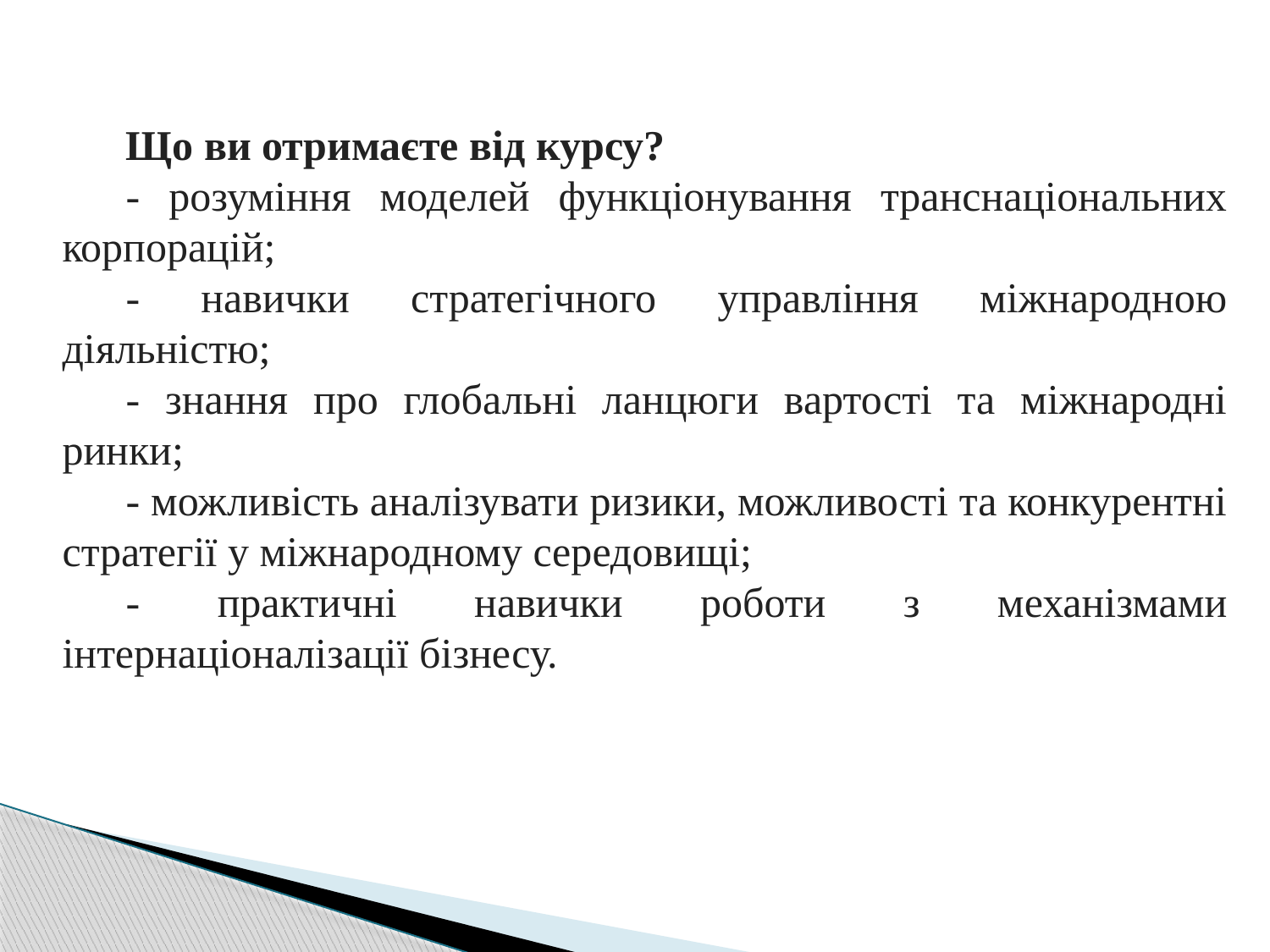

Що ви отримаєте від курсу?
- розуміння моделей функціонування транснаціональних корпорацій;
- навички стратегічного управління міжнародною діяльністю;
- знання про глобальні ланцюги вартості та міжнародні ринки;
- можливість аналізувати ризики, можливості та конкурентні стратегії у міжнародному середовищі;
- практичні навички роботи з механізмами інтернаціоналізації бізнесу.